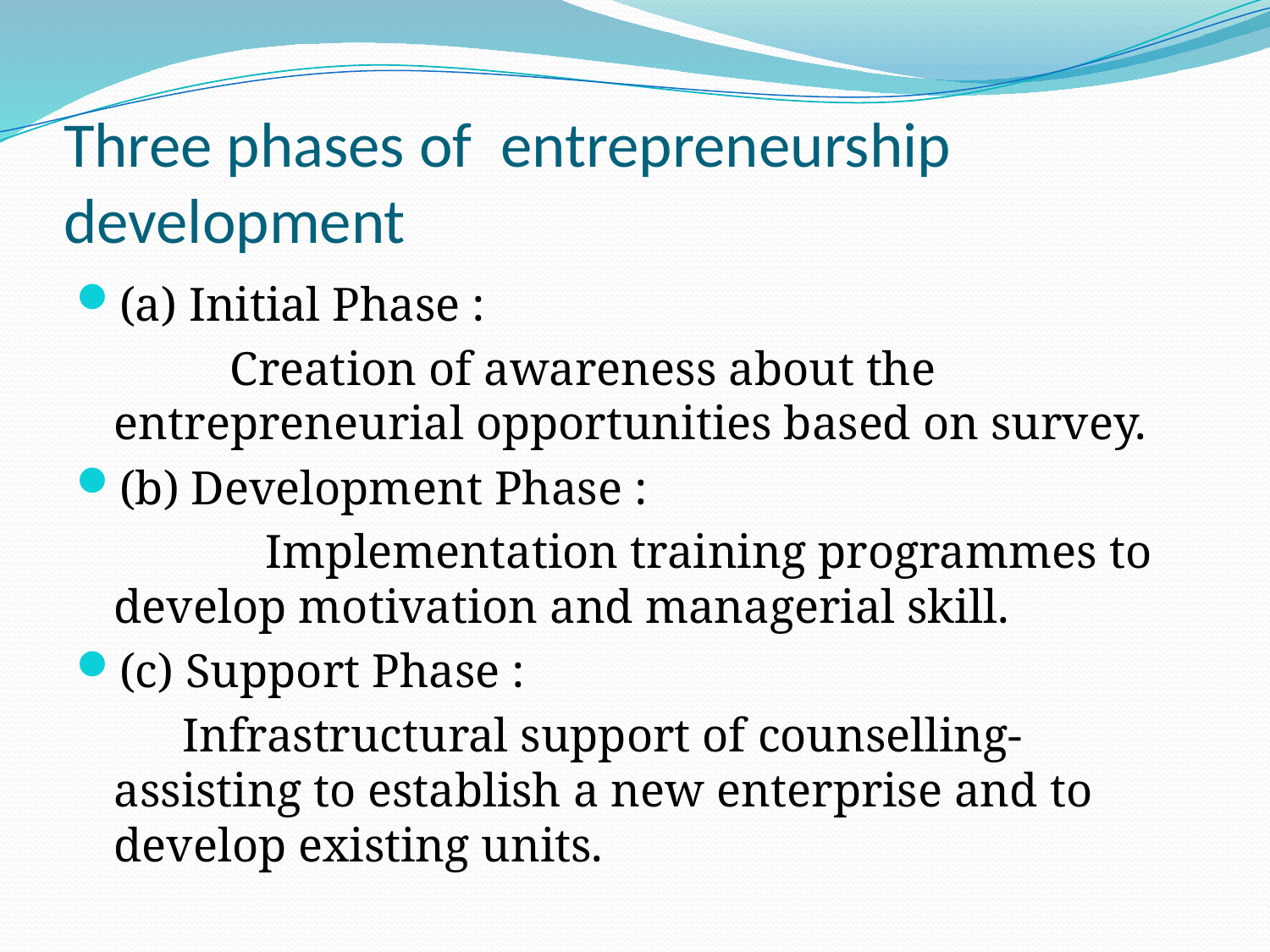

# Three phases of  entrepreneurship development
(a) Initial Phase :
             Creation of awareness about the entrepreneurial opportunities based on survey.
(b) Development Phase :
                Implementation training programmes to develop motivation and managerial skill.
(c) Support Phase :
         Infrastructural support of counselling- assisting to establish a new enterprise and to develop existing units.